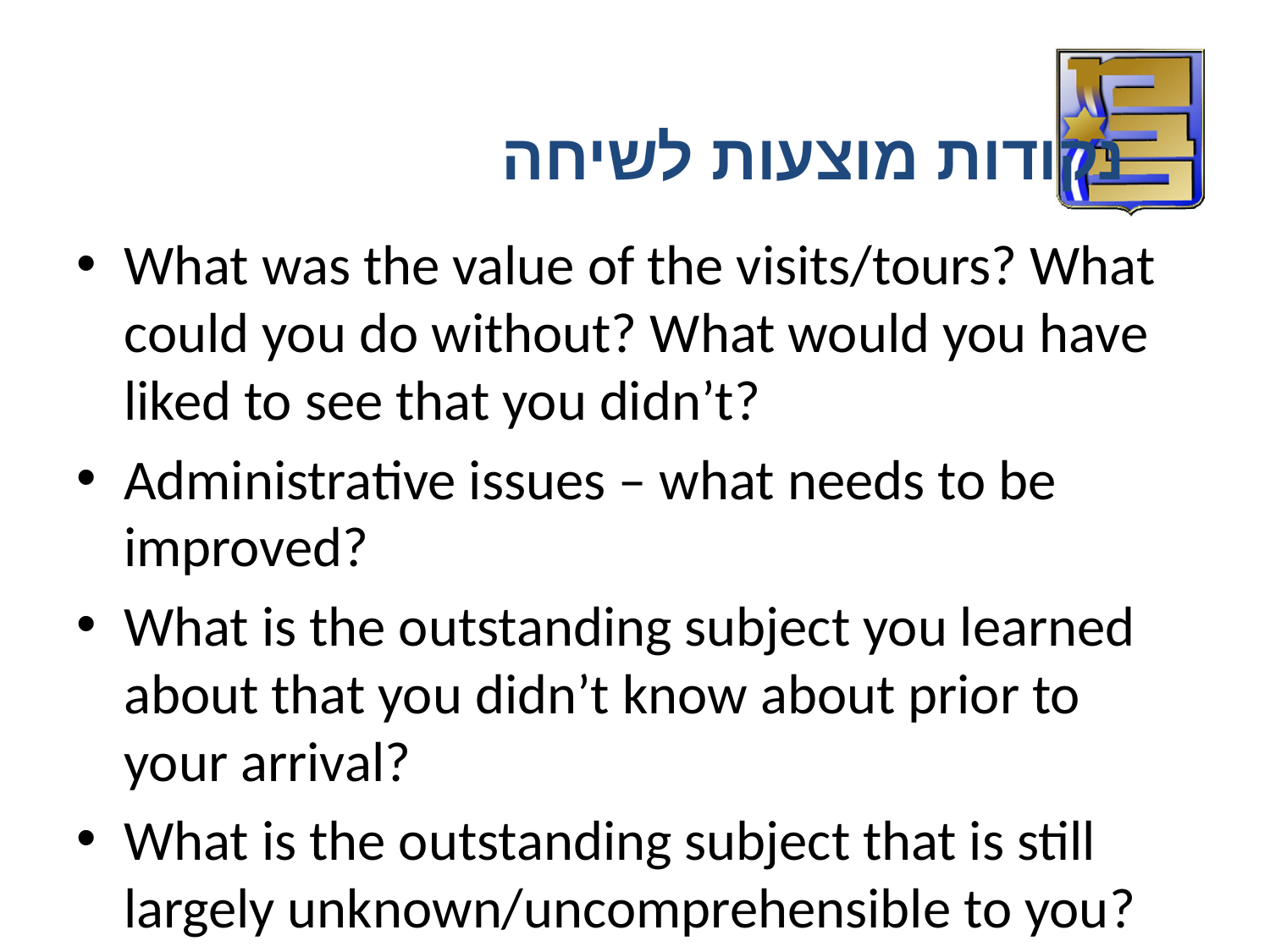

נקודות מוצעות לשיחה
What was the value of the visits/tours? What could you do without? What would you have liked to see that you didn’t?
Administrative issues – what needs to be improved?
What is the outstanding subject you learned about that you didn’t know about prior to your arrival?
What is the outstanding subject that is still largely unknown/uncomprehensible to you?